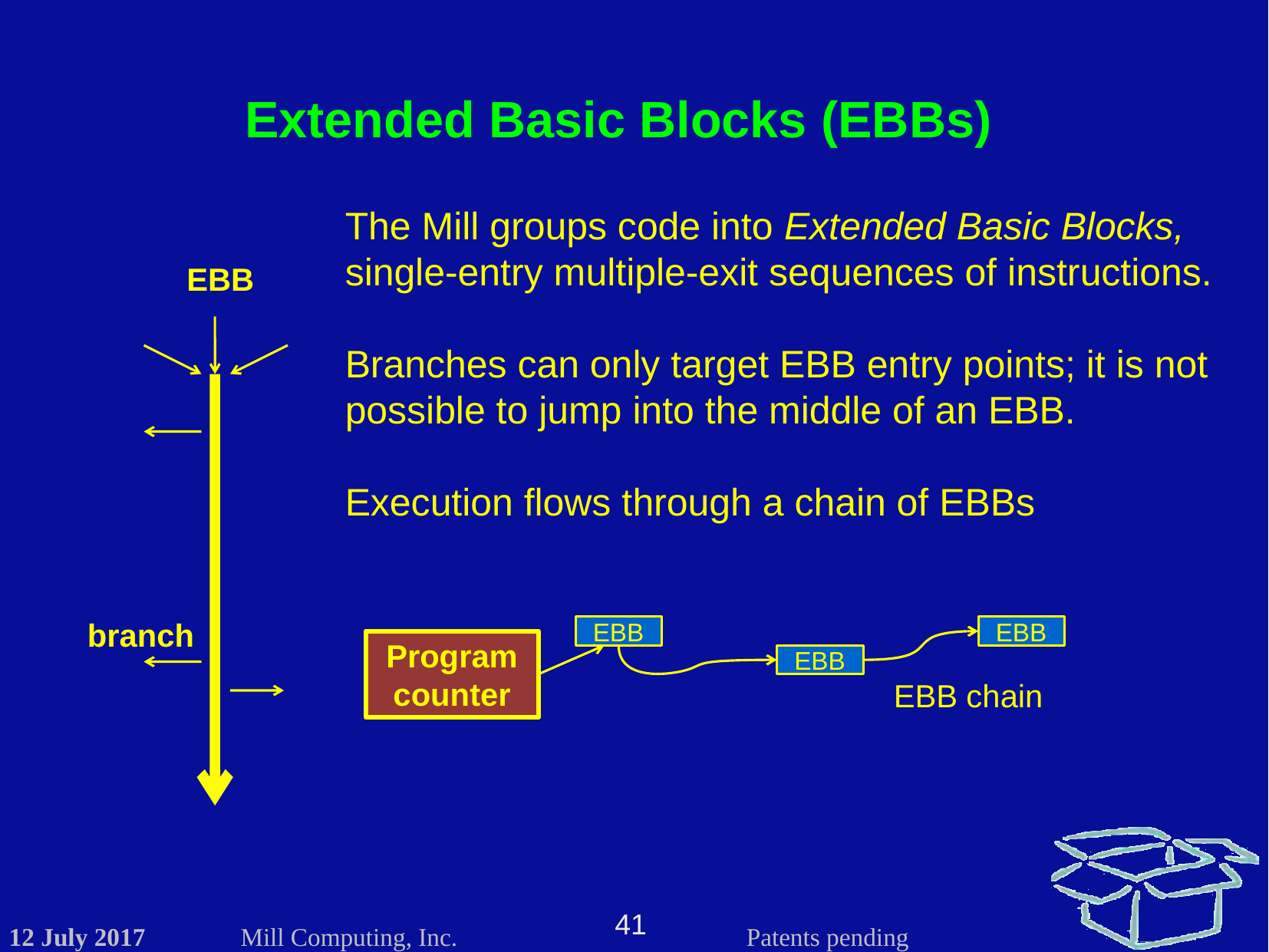

Extended Basic Blocks (EBBs)
The Mill groups code into Extended Basic Blocks, single-entry multiple-exit sequences of instructions.

Branches can only target EBB entry points; it is not possible to jump into the middle of an EBB.

Execution flows through a chain of EBBs
EBB

branch

EBB
EBB
Program
counter

EBB
EBB chain